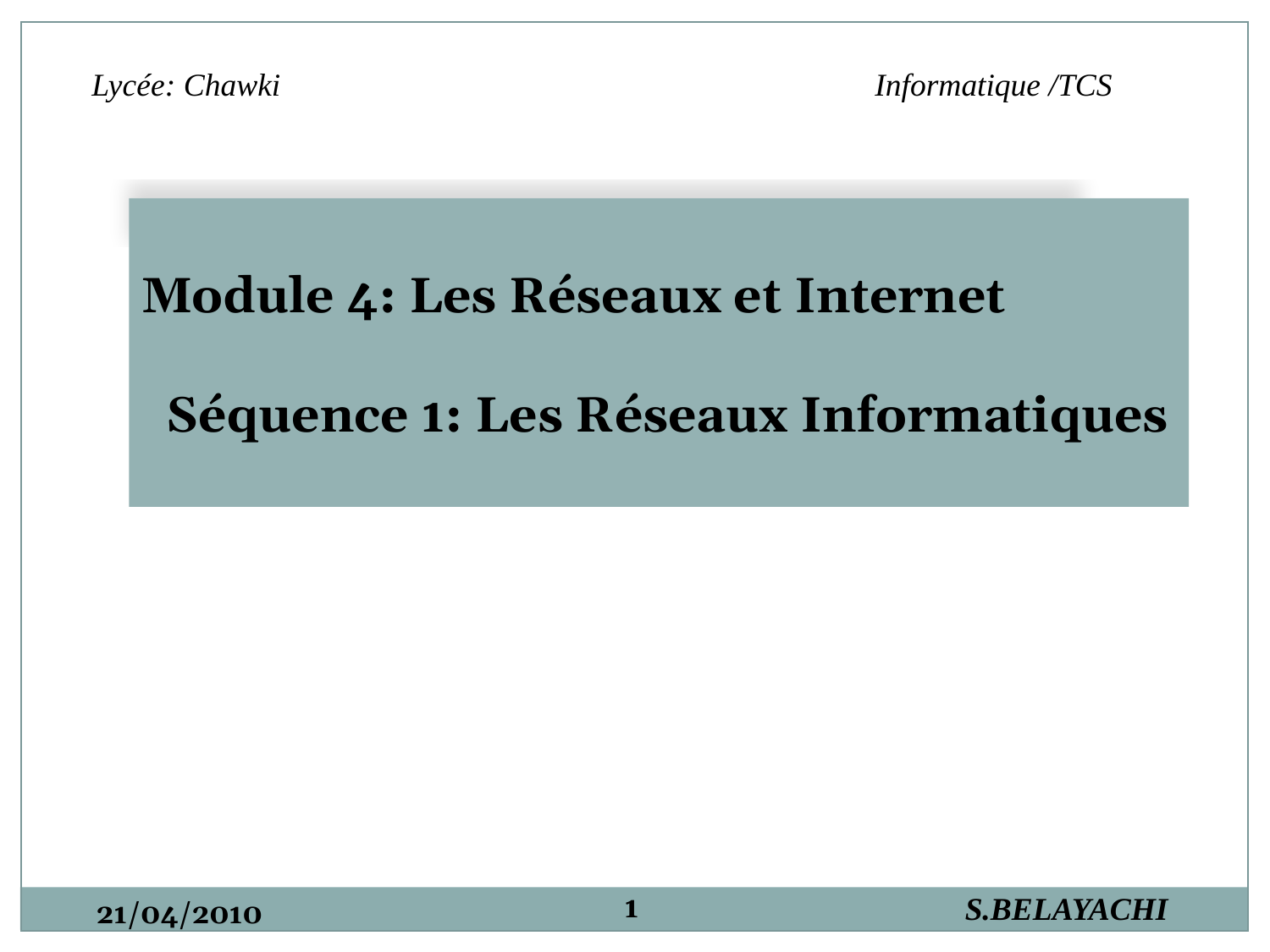

Module 4: Les Réseaux et Internet

  Séquence 1: Les Réseaux Informatiques